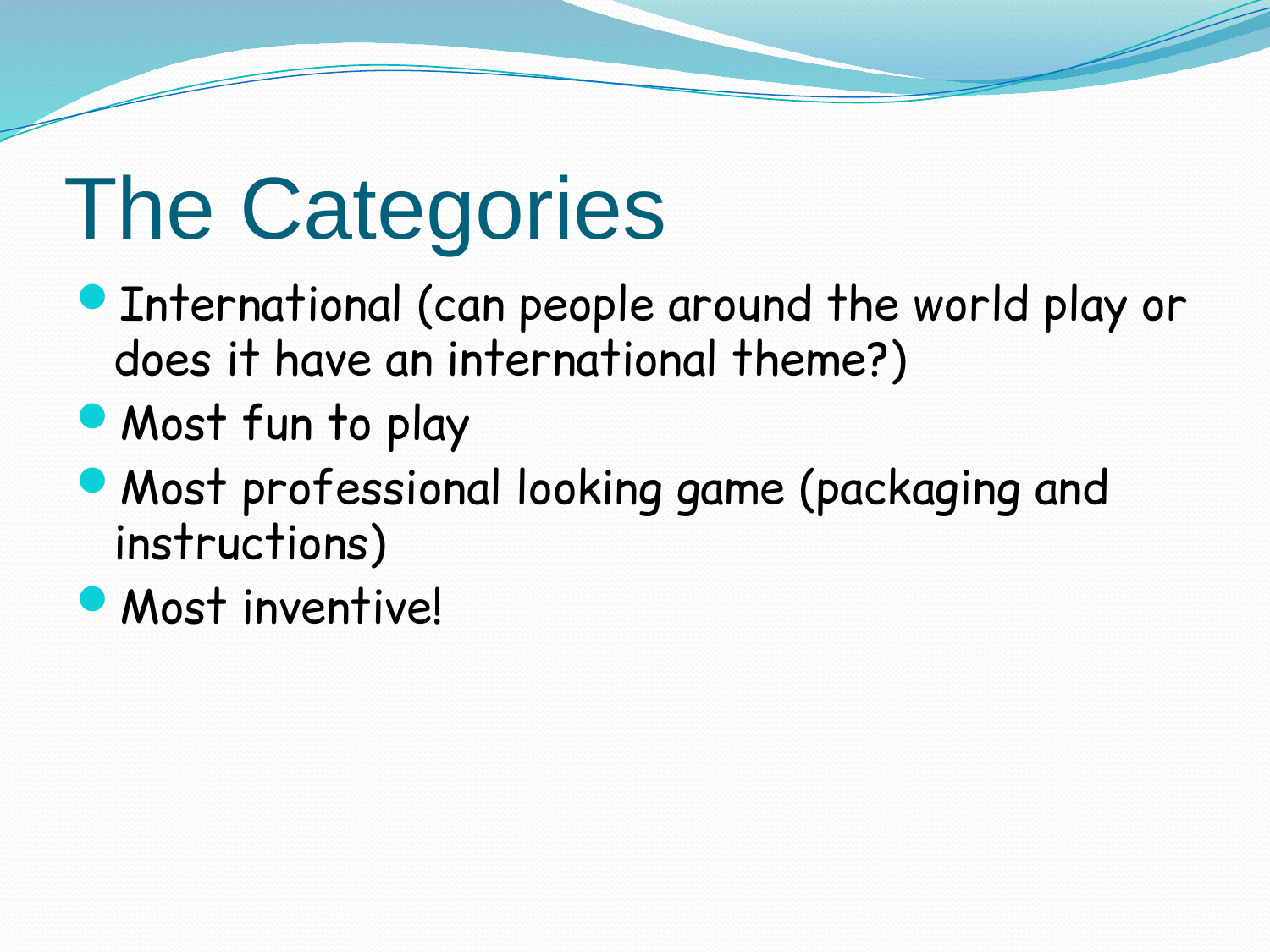

# The Categories
International (can people around the world play or does it have an international theme?)
Most fun to play
Most professional looking game (packaging and instructions)
Most inventive!